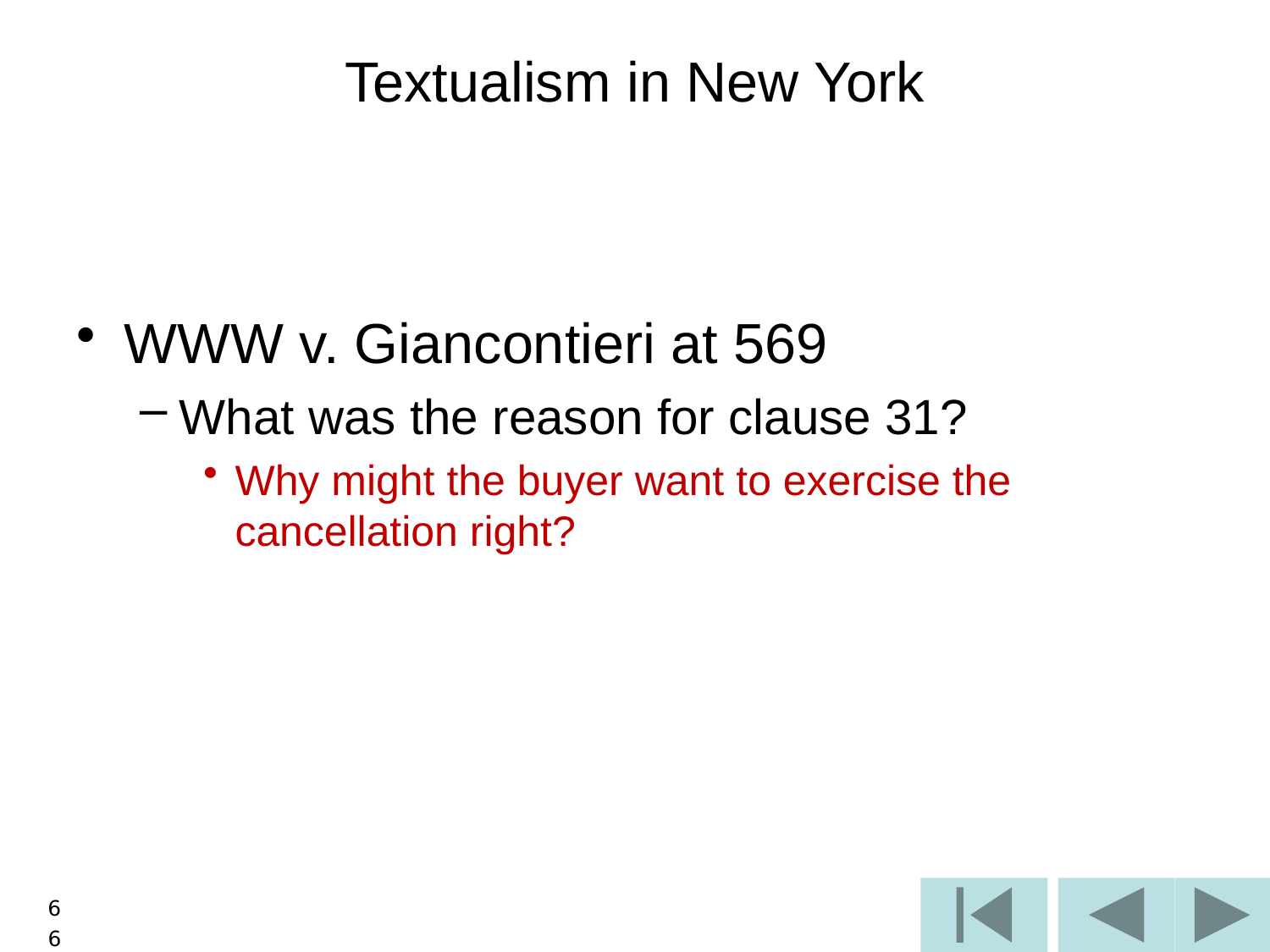

# Textualism in New York

WWW v. Giancontieri at 569
What was the reason for clause 31?
Why might the buyer want to exercise the cancellation right?

6
6